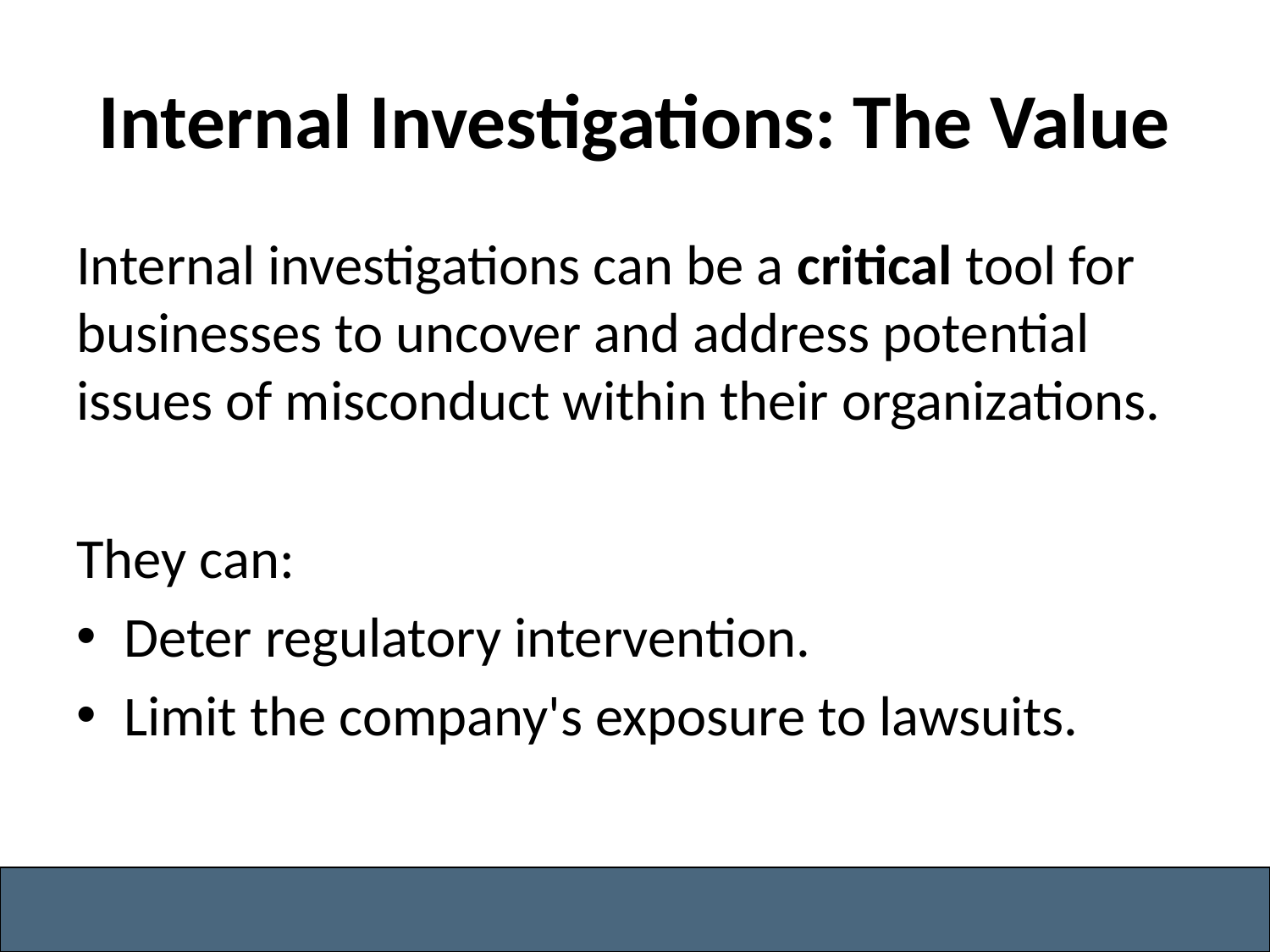

# Internal Investigations: The Value
Internal investigations can be a critical tool for businesses to uncover and address potential issues of misconduct within their organizations.

They can:
Deter regulatory intervention.
Limit the company's exposure to lawsuits.